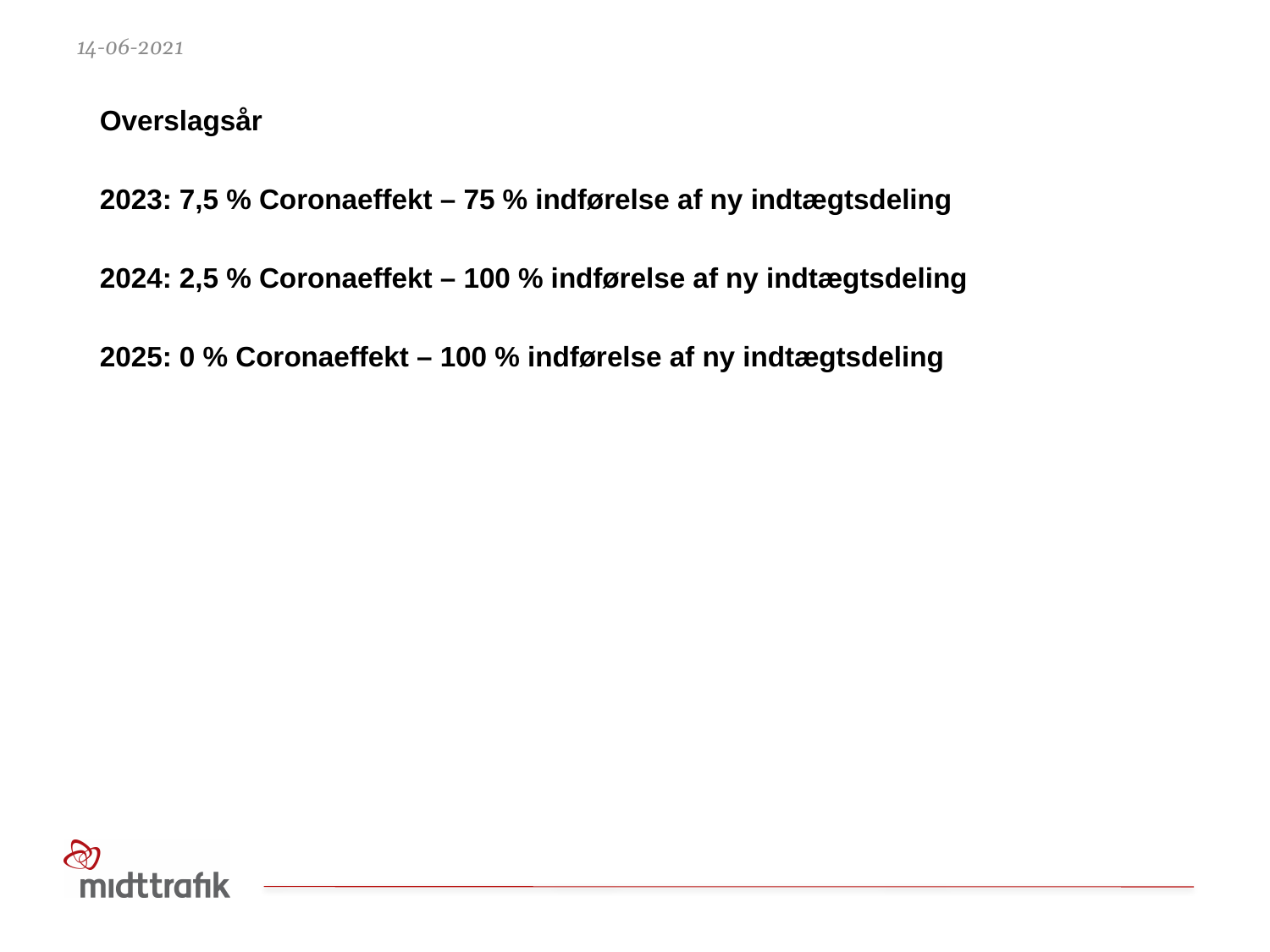

14-06-2021
Overslagsår

2023: 7,5 % Coronaeffekt – 75 % indførelse af ny indtægtsdeling

2024: 2,5 % Coronaeffekt – 100 % indførelse af ny indtægtsdeling

2025: 0 % Coronaeffekt – 100 % indførelse af ny indtægtsdeling